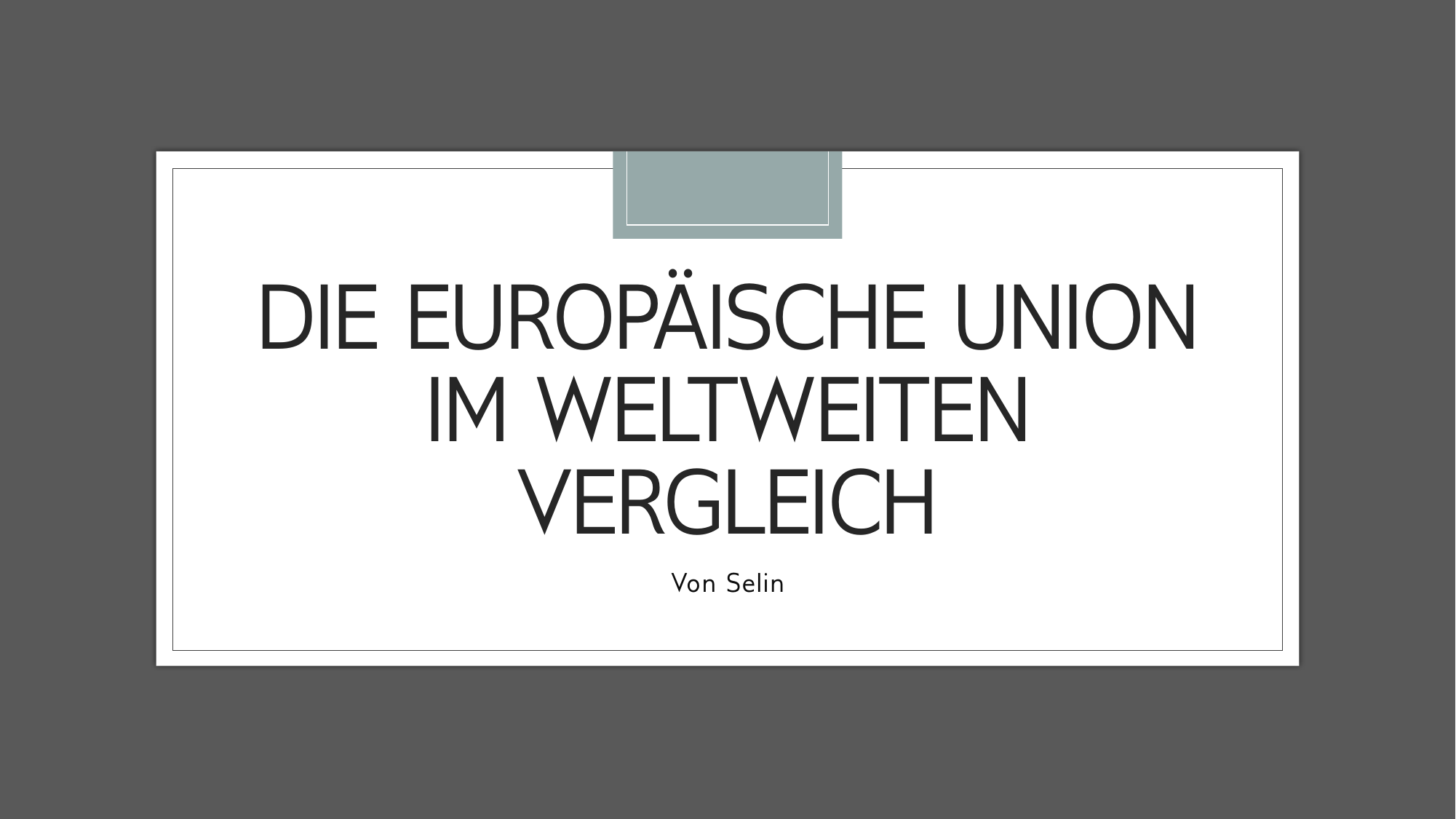

# Die Europäische Union im weltweiten Vergleich
Von Selin